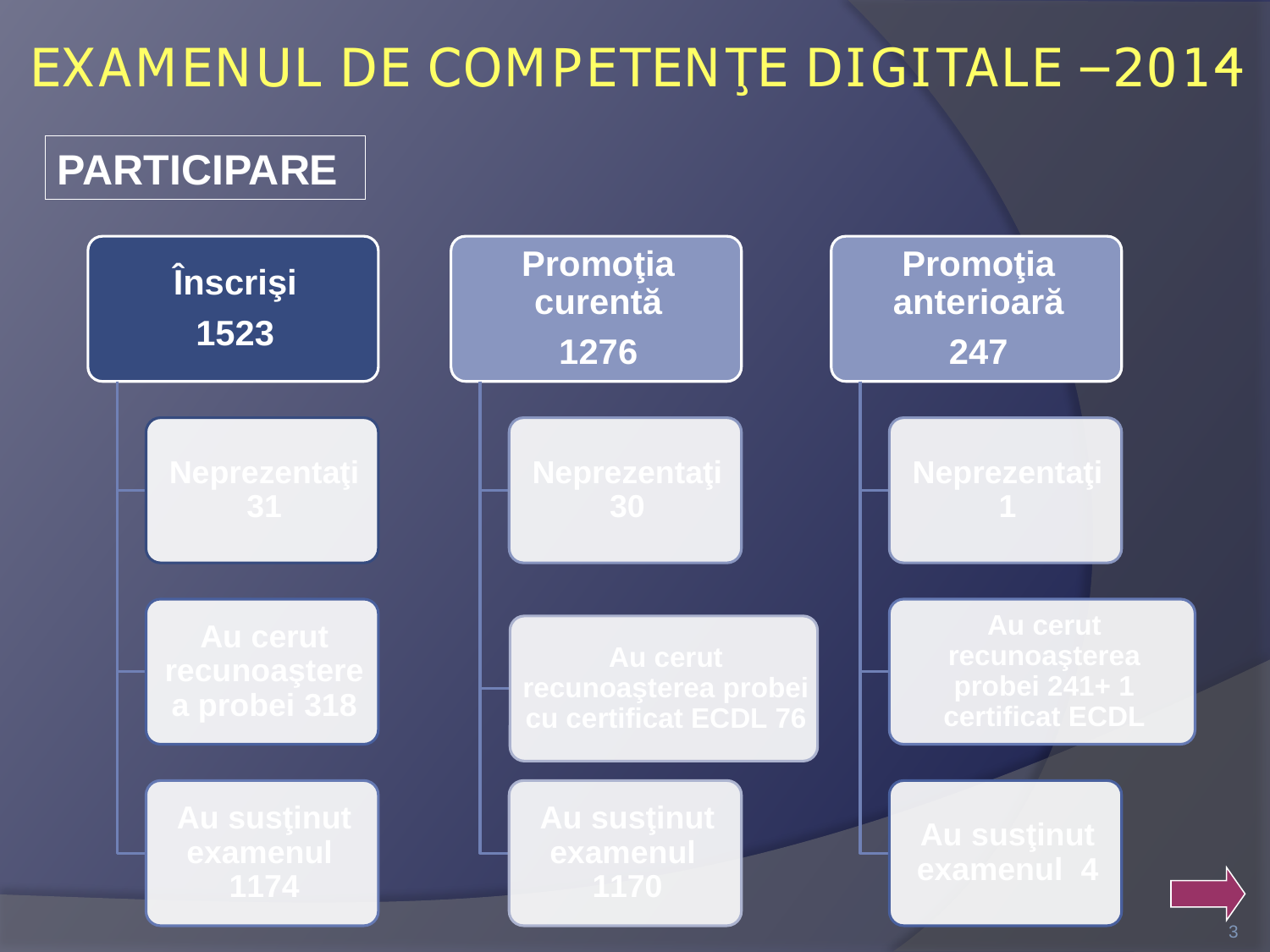

EXAMENUL DE COMPETENŢE DIGITALE –2014
PARTICIPARE
Înscrişi
1523
Neprezentaţi 31
Au cerut recunoaşterea probei 318
Au susţinut examenul  1174
Promoţia curentă
1276
Neprezentaţi 30
Au cerut recunoaşterea probei cu certificat ECDL 76
Au susţinut examenul  1170
Promoţia anterioară
247
Neprezentaţi 1
Au cerut recunoaşterea probei 241+ 1 certificat ECDL
Au susţinut examenul  4

3